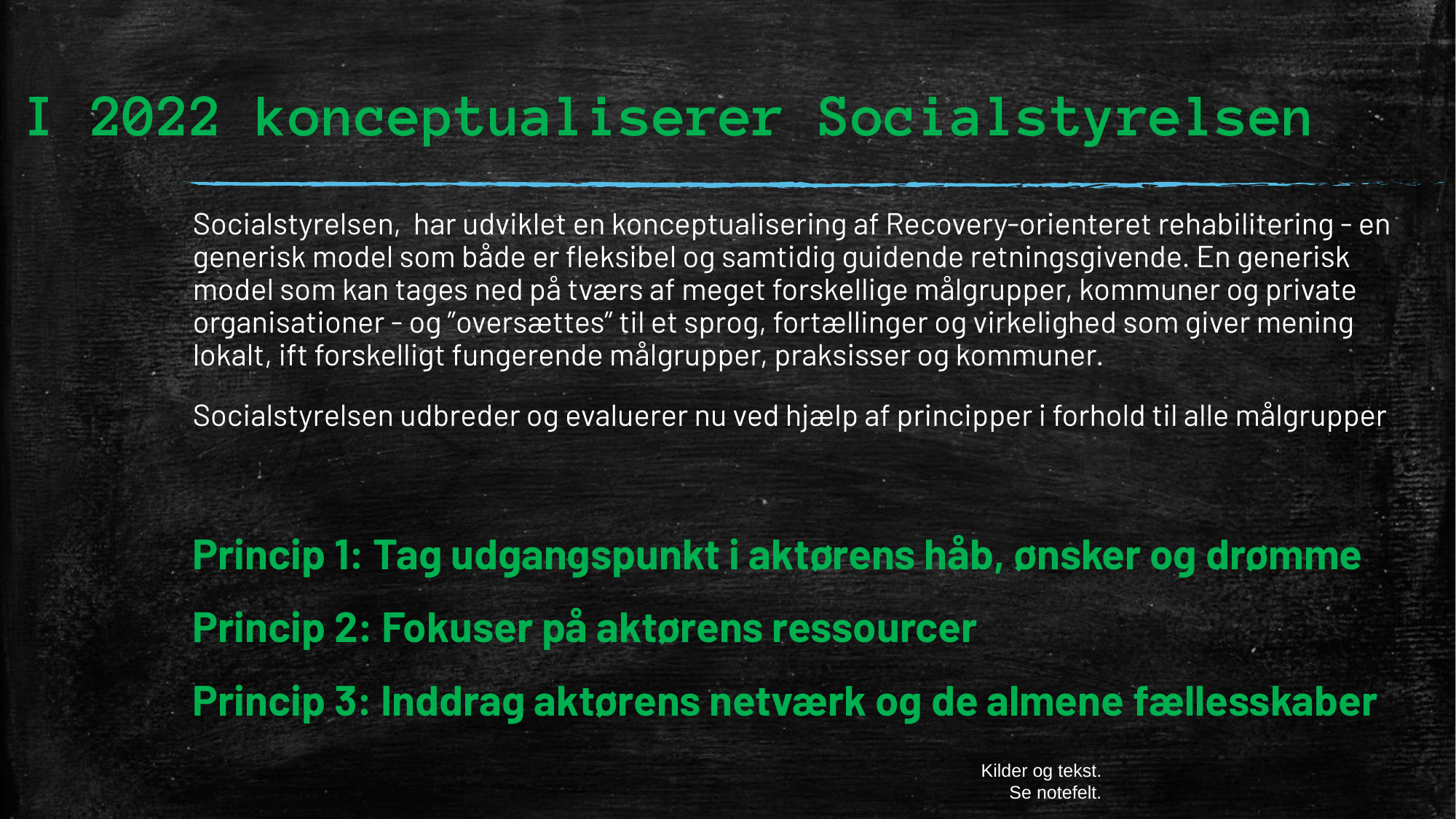

# I 2022 konceptualiserer Socialstyrelsen
Socialstyrelsen,  har udviklet en konceptualisering af Recovery-orienteret rehabilitering - en generisk model som både er fleksibel og samtidig guidende retningsgivende. En generisk model som kan tages ned på tværs af meget forskellige målgrupper, kommuner og private organisationer - og ”oversættes” til et sprog, fortællinger og virkelighed som giver mening lokalt, ift forskelligt fungerende målgrupper, praksisser og kommuner.
Socialstyrelsen udbreder og evaluerer nu ved hjælp af principper i forhold til alle målgrupper

Princip 1: Tag udgangspunkt i aktørens håb, ønsker og drømme
Princip 2: Fokuser på aktørens ressourcer
Princip 3: Inddrag aktørens netværk og de almene fællesskaber

Kilder og tekst. Se notefelt.